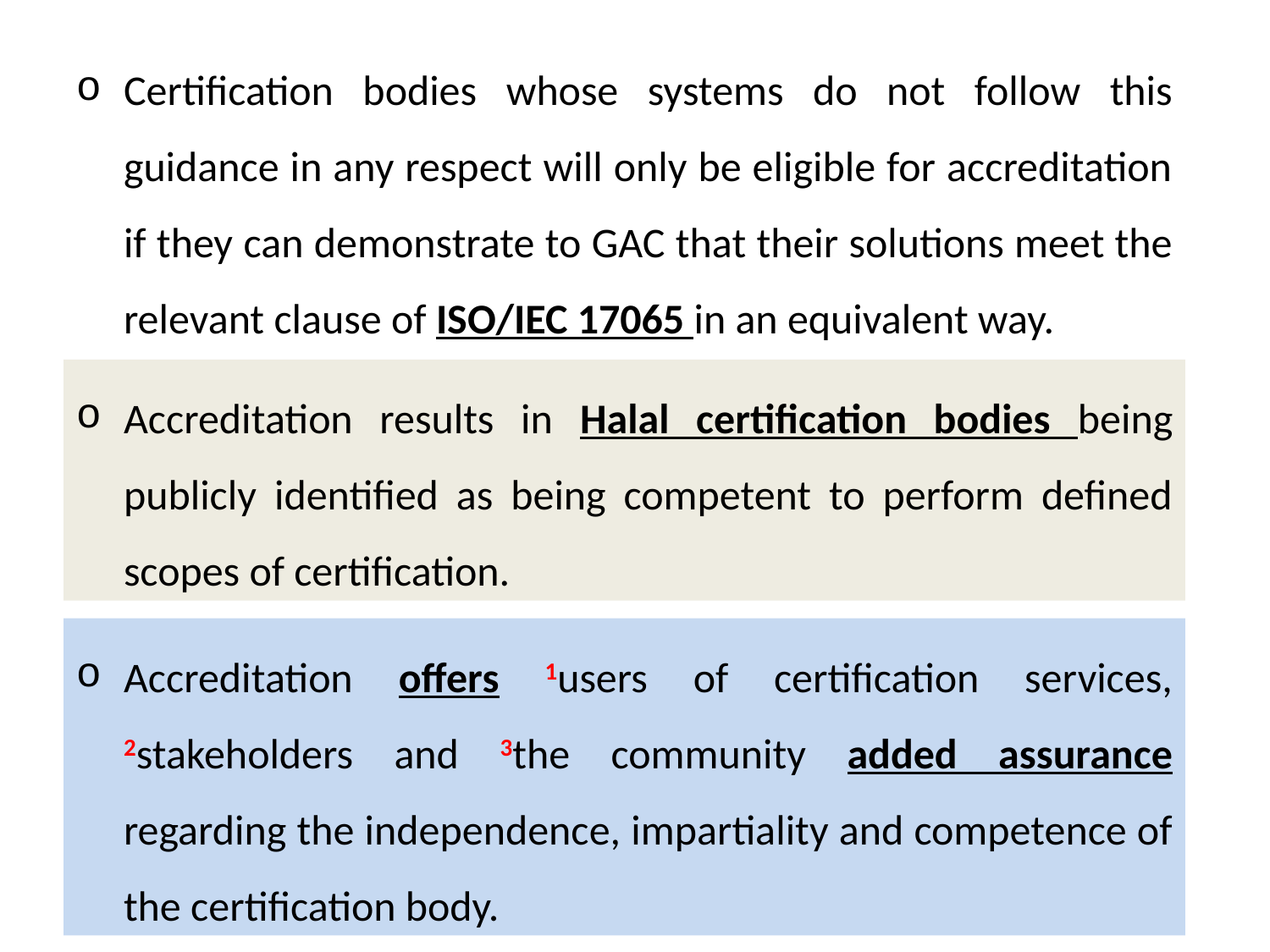

Certification bodies whose systems do not follow this guidance in any respect will only be eligible for accreditation if they can demonstrate to GAC that their solutions meet the relevant clause of ISO/IEC 17065 in an equivalent way.
Accreditation results in Halal certification bodies being publicly identified as being competent to perform defined scopes of certification.
Accreditation offers 1users of certification services, 2stakeholders and 3the community added assurance regarding the independence, impartiality and competence of the certification body.